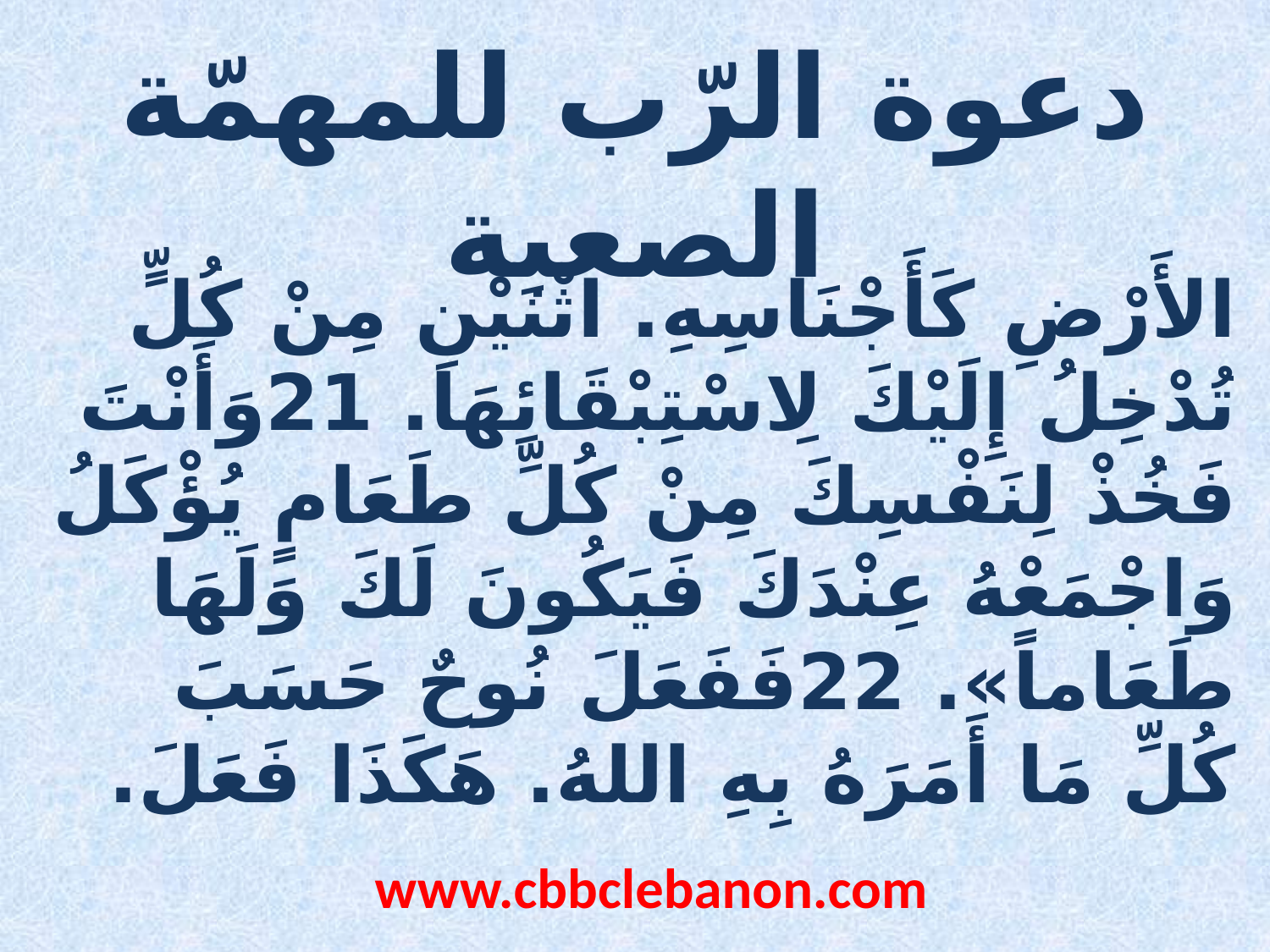

دعوة الرّب للمهمّة الصعبة
الأَرْضِ كَأَجْنَاسِهِ. اثْنَيْنِ مِنْ كُلٍّ تُدْخِلُ إِلَيْكَ لِاسْتِبْقَائِهَا. 21وَأَنْتَ فَخُذْ لِنَفْسِكَ مِنْ كُلِّ طَعَامٍ يُؤْكَلُ وَاجْمَعْهُ عِنْدَكَ فَيَكُونَ لَكَ وَلَهَا طَعَاماً». 22فَفَعَلَ نُوحٌ حَسَبَ كُلِّ مَا أَمَرَهُ بِهِ اللهُ. هَكَذَا فَعَلَ.

www.cbbclebanon.com